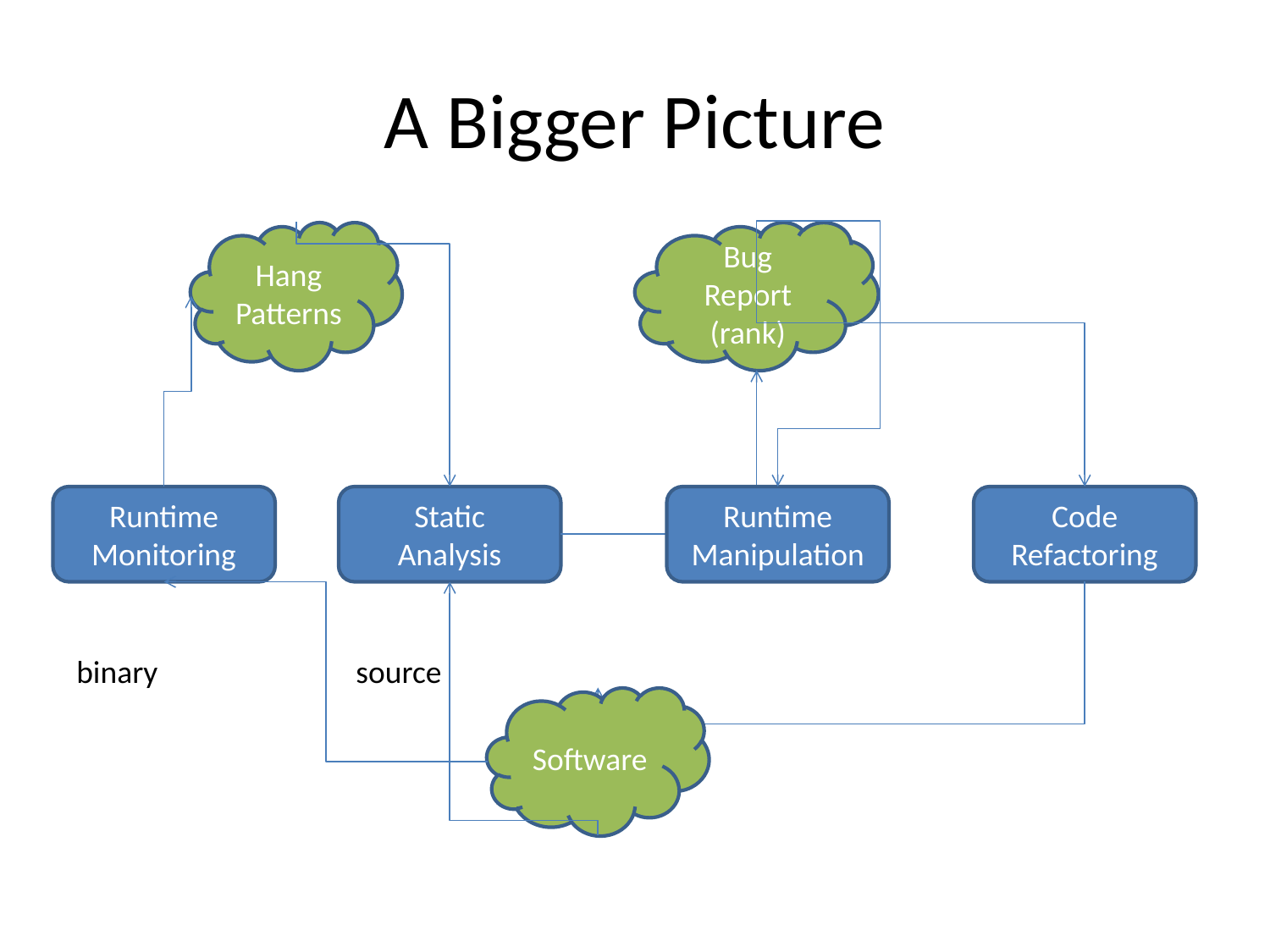

# A Bigger Picture
Hang Patterns
Bug Report
(rank)
Runtime Manipulation
Code
Refactoring
Runtime Monitoring
binary
Static
Analysis
source
Software